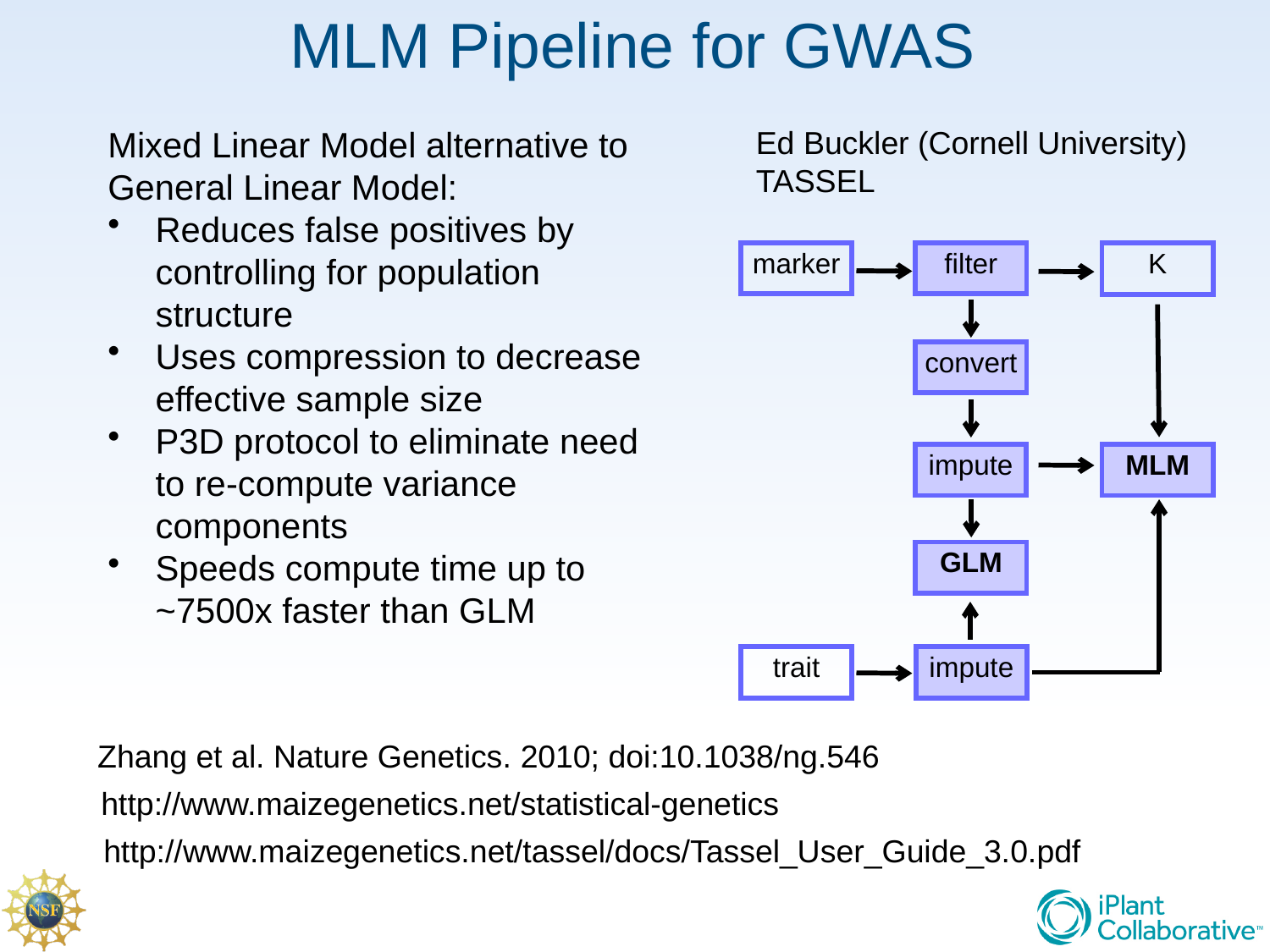

# MLM Pipeline for GWAS
Mixed Linear Model alternative to General Linear Model:
Reduces false positives by controlling for population structure
Uses compression to decrease effective sample size
P3D protocol to eliminate need to re-compute variance components
Speeds compute time up to ~7500x faster than GLM
Ed Buckler (Cornell University)
TASSEL

marker
filter
K
convert
impute
MLM
GLM
trait
impute
Zhang et al. Nature Genetics. 2010; doi:10.1038/ng.546

http://www.maizegenetics.net/statistical-genetics
http://www.maizegenetics.net/tassel/docs/Tassel_User_Guide_3.0.pdf